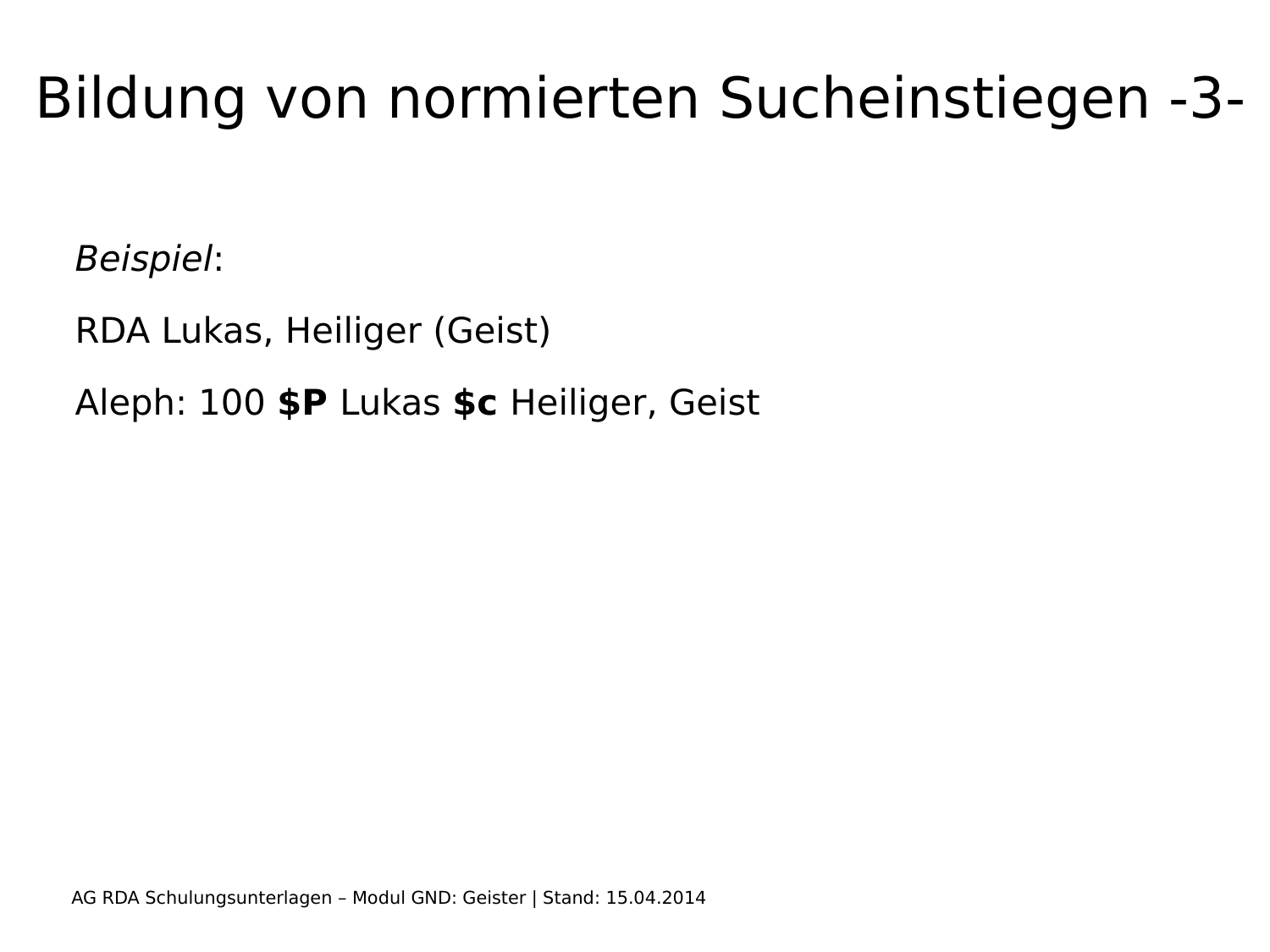

# Bildung von normierten Sucheinstiegen -3-
Beispiel:
RDA Lukas, Heiliger (Geist)
Aleph: 100 $P Lukas $c Heiliger, Geist
AG RDA Schulungsunterlagen – Modul GND: Geister | Stand: 15.04.2014